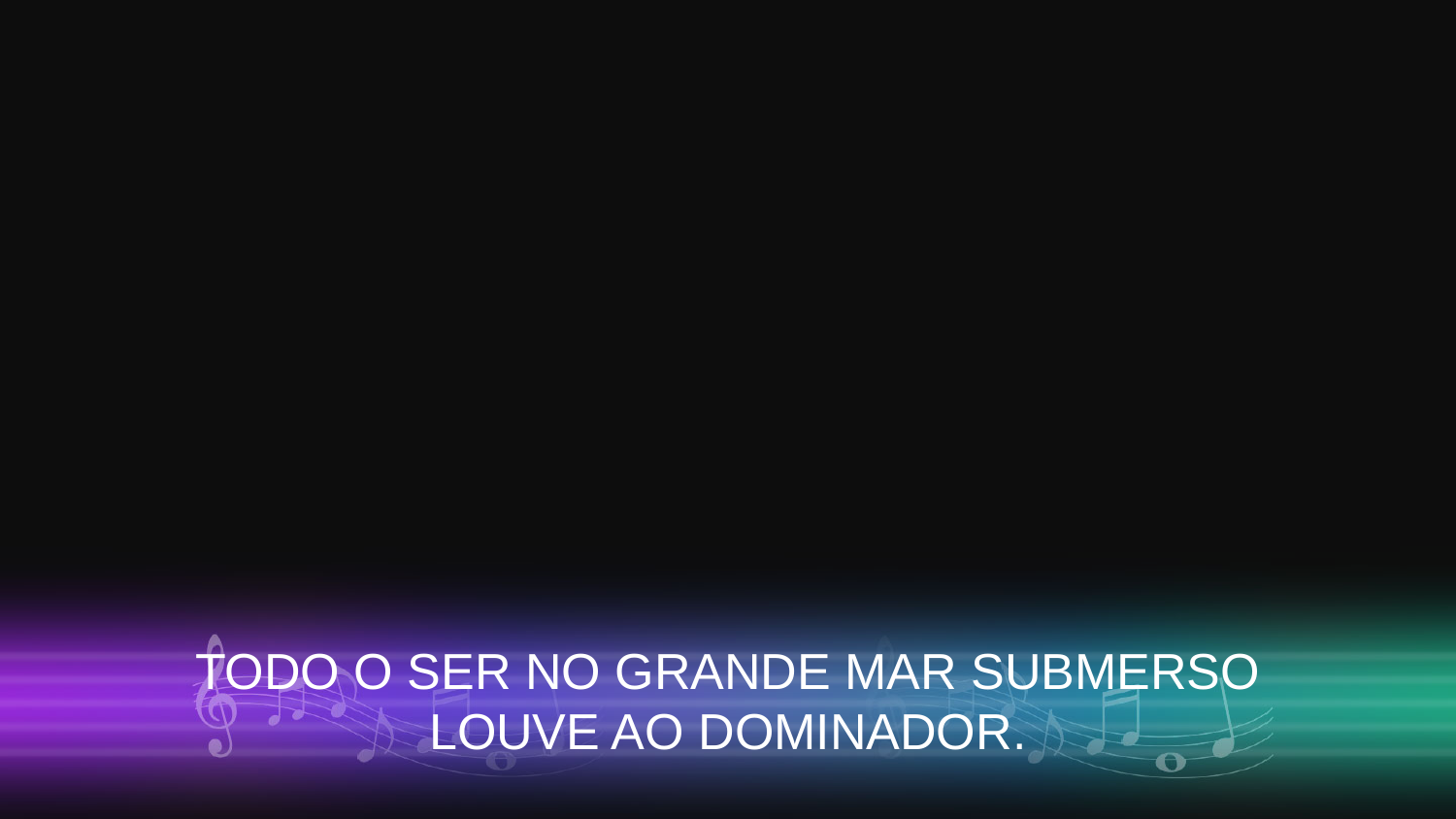

TODO O SER NO GRANDE MAR SUBMERSO
LOUVE AO DOMINADOR.